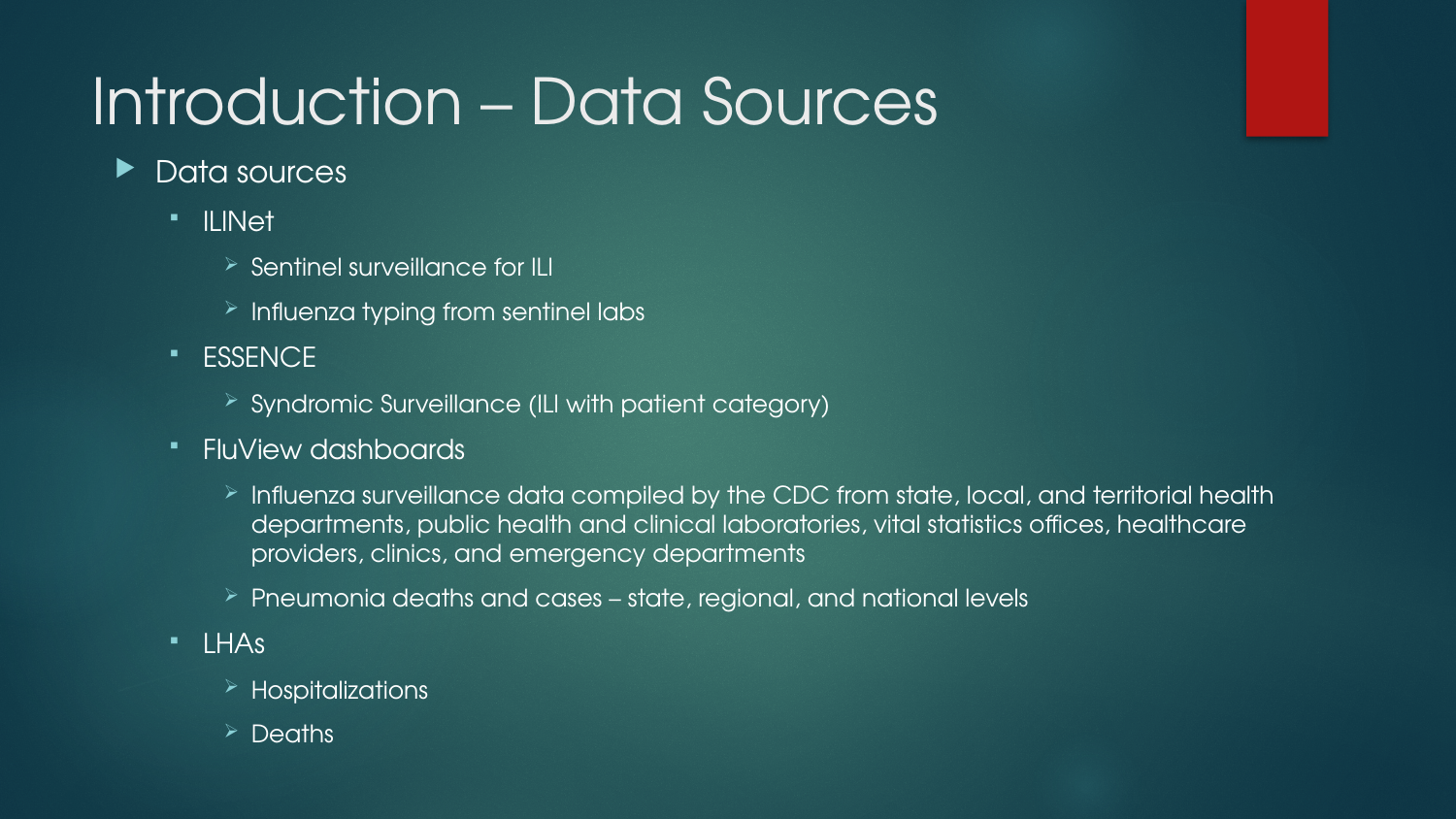

# Introduction – Data Sources
Data sources
ILINet
Sentinel surveillance for ILI
Influenza typing from sentinel labs
ESSENCE
Syndromic Surveillance (ILI with patient category)
FluView dashboards
Influenza surveillance data compiled by the CDC from state, local, and territorial health departments, public health and clinical laboratories, vital statistics offices, healthcare providers, clinics, and emergency departments
Pneumonia deaths and cases – state, regional, and national levels
LHAs
Hospitalizations
Deaths